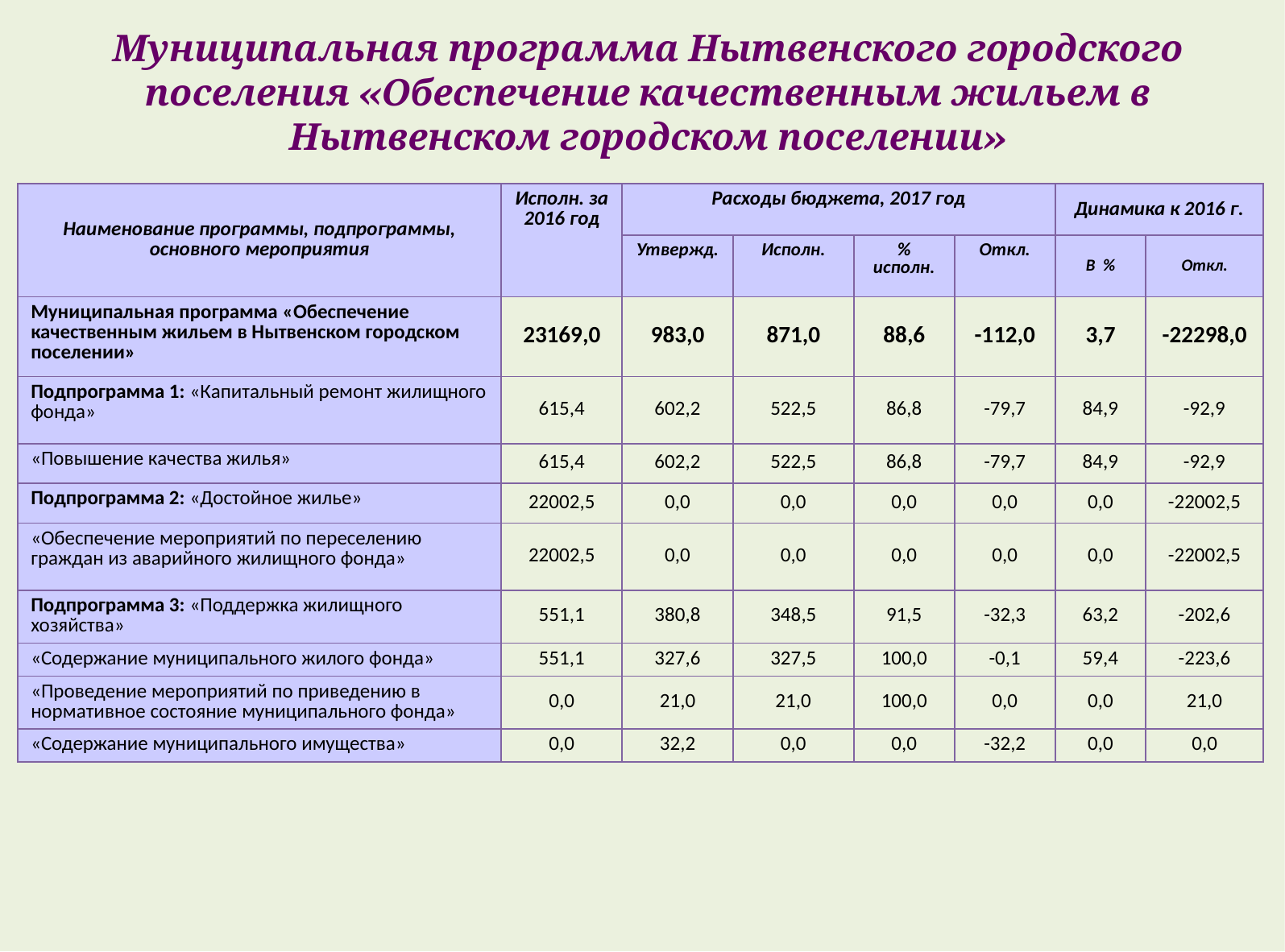

# Муниципальная программа Нытвенского городского поселения «Обеспечение качественным жильем в Нытвенском городском поселении»
| Наименование программы, подпрограммы, основного мероприятия | Исполн. за 2016 год | Расходы бюджета, 2017 год |  |  |  | Динамика к 2016 г. |  |
| --- | --- | --- | --- | --- | --- | --- | --- |
|  |  | Утвержд. | Исполн. | % исполн. | Откл. | В % | Откл. |
| Муниципальная программа «Обеспечение качественным жильем в Нытвенском городском поселении» | 23169,0 | 983,0 | 871,0 | 88,6 | -112,0 | 3,7 | -22298,0 |
| Подпрограмма 1: «Капитальный ремонт жилищного фонда» | 615,4 | 602,2 | 522,5 | 86,8 | -79,7 | 84,9 | -92,9 |
| «Повышение качества жилья» | 615,4 | 602,2 | 522,5 | 86,8 | -79,7 | 84,9 | -92,9 |
| Подпрограмма 2: «Достойное жилье» | 22002,5 | 0,0 | 0,0 | 0,0 | 0,0 | 0,0 | -22002,5 |
| «Обеспечение мероприятий по переселению граждан из аварийного жилищного фонда» | 22002,5 | 0,0 | 0,0 | 0,0 | 0,0 | 0,0 | -22002,5 |
| Подпрограмма 3: «Поддержка жилищного хозяйства» | 551,1 | 380,8 | 348,5 | 91,5 | -32,3 | 63,2 | -202,6 |
| «Содержание муниципального жилого фонда» | 551,1 | 327,6 | 327,5 | 100,0 | -0,1 | 59,4 | -223,6 |
| «Проведение мероприятий по приведению в нормативное состояние муниципального фонда» | 0,0 | 21,0 | 21,0 | 100,0 | 0,0 | 0,0 | 21,0 |
| «Содержание муниципального имущества» | 0,0 | 32,2 | 0,0 | 0,0 | -32,2 | 0,0 | 0,0 |